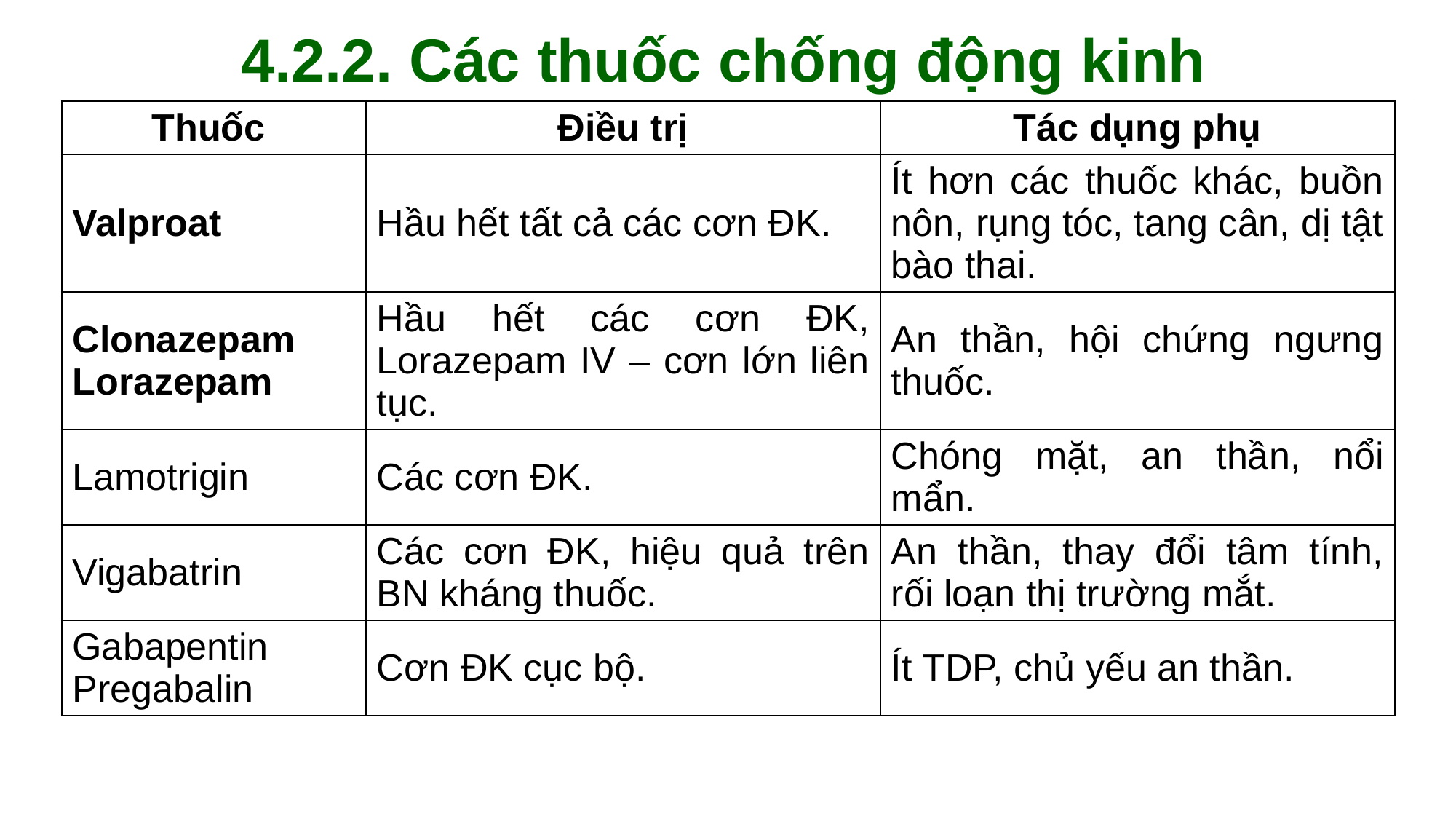

4.2.2. Các thuốc chống động kinh

| Thuốc | Điều trị | Tác dụng phụ |
| --- | --- | --- |
| Valproat | Hầu hết tất cả các cơn ĐK. | Ít hơn các thuốc khác, buồn nôn, rụng tóc, tang cân, dị tật bào thai. |
| Clonazepam Lorazepam | Hầu hết các cơn ĐK, Lorazepam IV – cơn lớn liên tục. | An thần, hội chứng ngưng thuốc. |
| Lamotrigin | Các cơn ĐK. | Chóng mặt, an thần, nổi mẩn. |
| Vigabatrin | Các cơn ĐK, hiệu quả trên BN kháng thuốc. | An thần, thay đổi tâm tính, rối loạn thị trường mắt. |
| Gabapentin Pregabalin | Cơn ĐK cục bộ. | Ít TDP, chủ yếu an thần. |
| Thuốc | Điều trị | Tác dụng phụ |
| --- | --- | --- |
| Carbamzepin | Các cơn ĐK (ngoại trừ cơn nhỏ), dùng phổ biến nhất. | An thần, mất điều hòa vận động, nhìn mờ, quá mẫn, giảm bạch cầu, suy gan. |
| Phenytoin | Các cơn ĐK, ngoại trừ cơn ĐK nhỏ. | Chóng mặt, mất điều hòa vận động, sưng nướu, mọc nhiều long, thiếu máu do HC to, dị tật bào thai, quá mẫn. |
| Topiramat | Các cơn ĐK, ngoại trừ cơn ĐK nhỏ. | An thần, ít TDP hơn Phenytoin. |
| Phenobarbital | Các cơn ĐK, ngoại trừ cơn ĐK nhỏ. | An thần, trầm cảm. |
| Ethoxusimid | Cơn ĐK nhỏ, có thể làm nặng thêm cơn lớn. | Buồn nôn, chán ăn, nhức đầu, thay đổi tâm tính. |